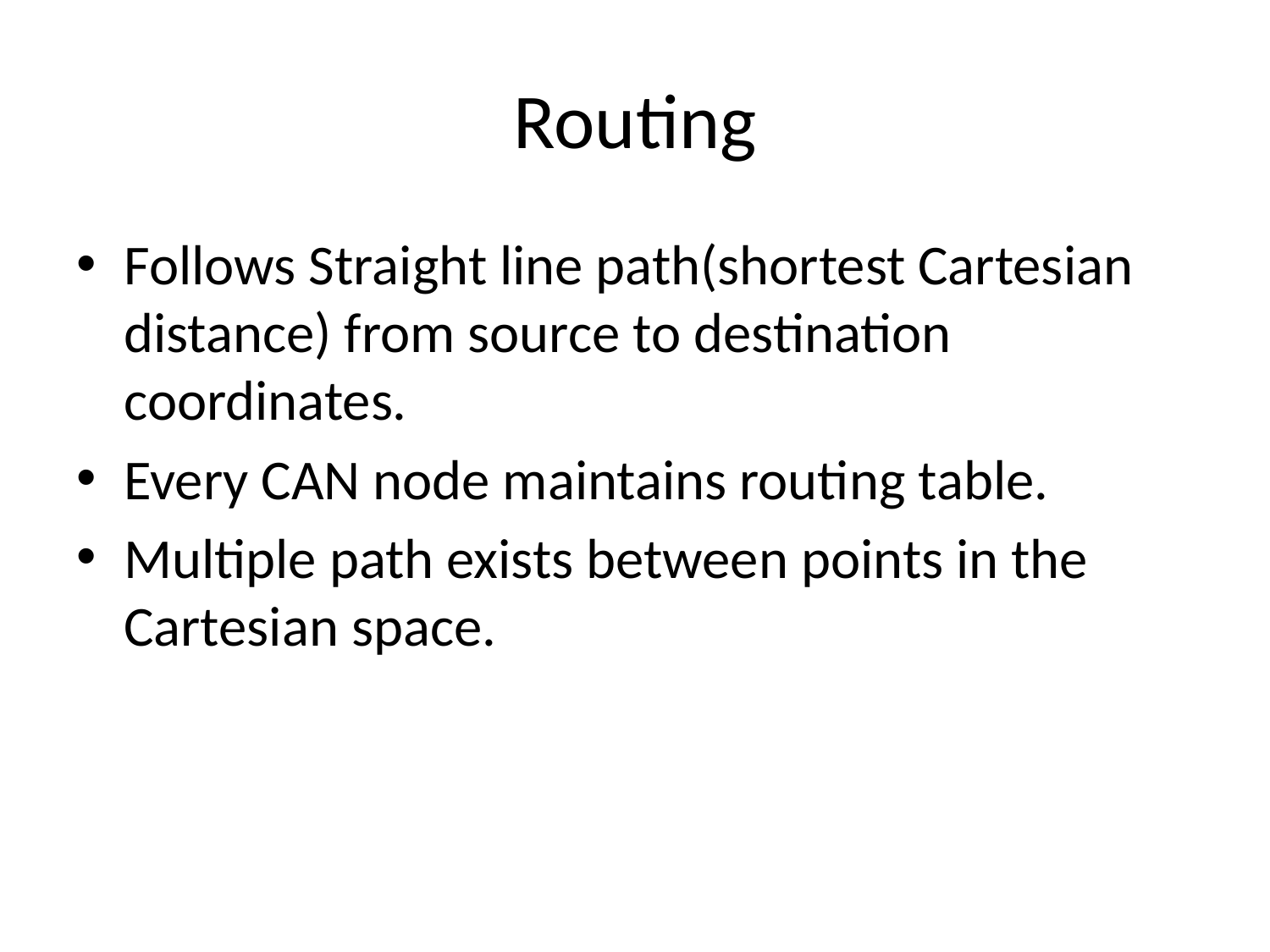

# Routing
Follows Straight line path(shortest Cartesian distance) from source to destination coordinates.
Every CAN node maintains routing table.
Multiple path exists between points in the Cartesian space.